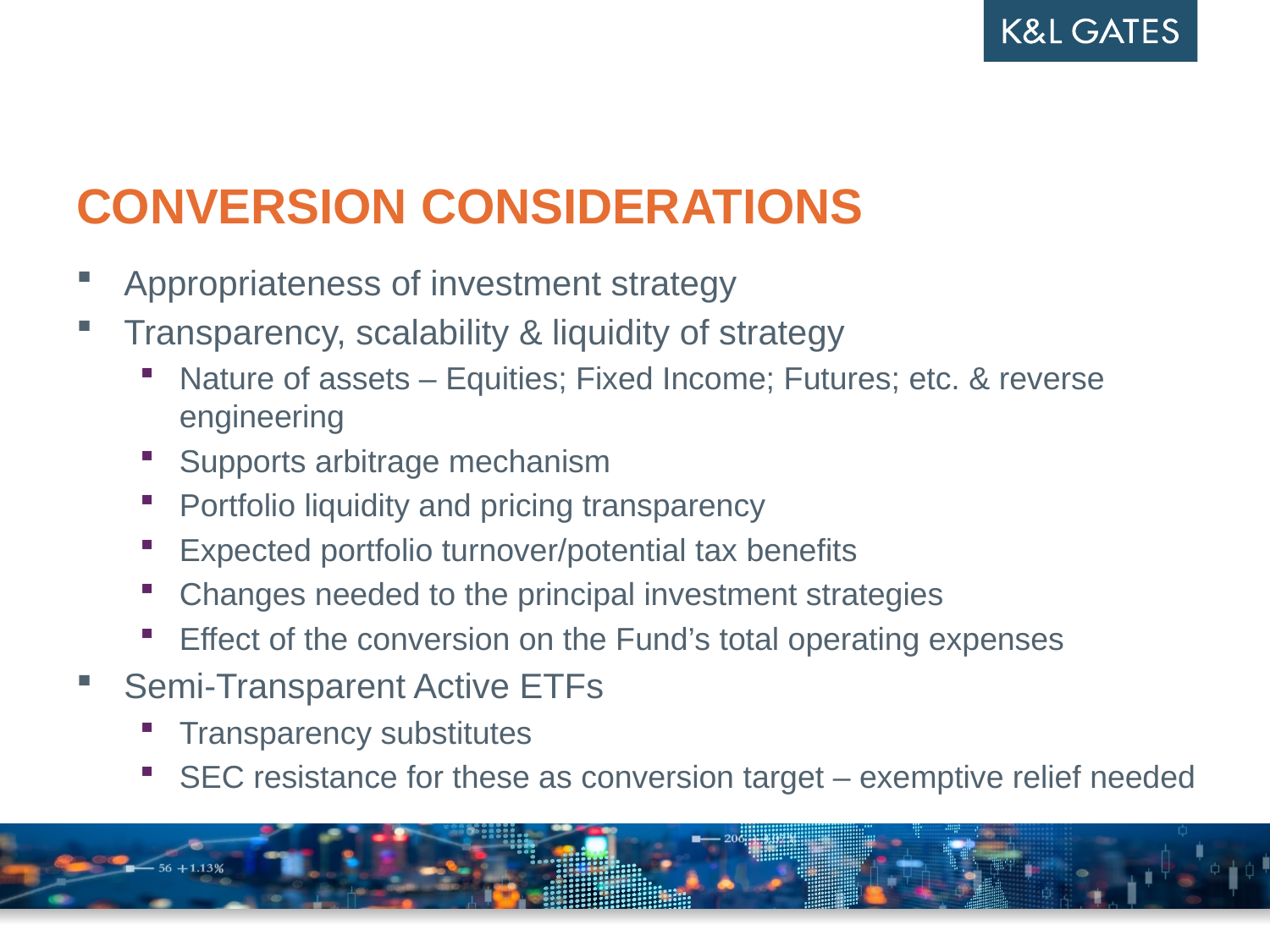

# Conversion Considerations
Appropriateness of investment strategy
Transparency, scalability & liquidity of strategy
Nature of assets – Equities; Fixed Income; Futures; etc. & reverse engineering
Supports arbitrage mechanism
Portfolio liquidity and pricing transparency
Expected portfolio turnover/potential tax benefits
Changes needed to the principal investment strategies
Effect of the conversion on the Fund’s total operating expenses
Semi-Transparent Active ETFs
Transparency substitutes
SEC resistance for these as conversion target – exemptive relief needed